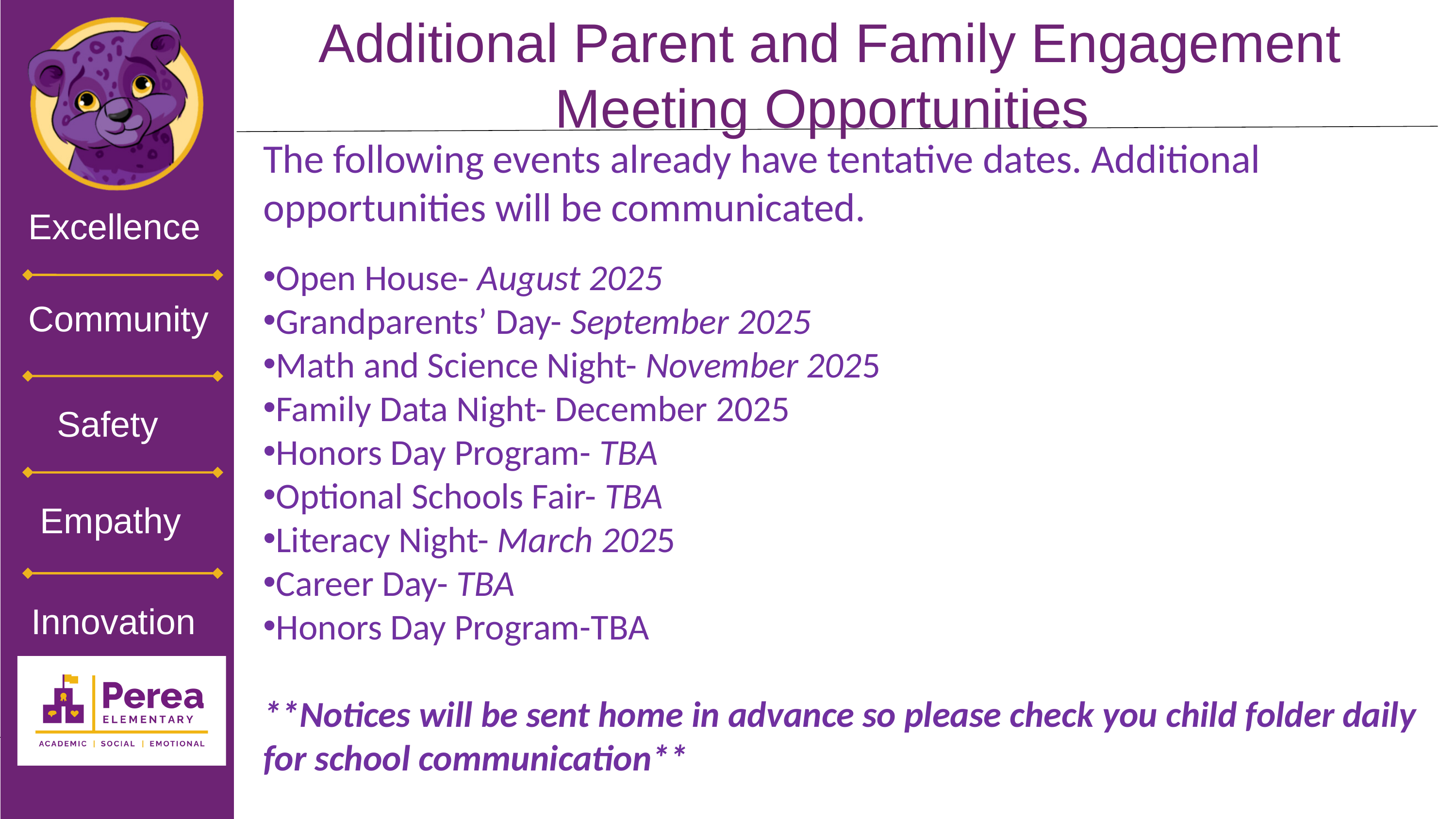

Additional Parent and Family Engagement Meeting Opportunities

The following events already have tentative dates. Additional opportunities will be communicated.​

Open House- August 2025
Grandparents’ Day- September 2025
Math and Science Night- November 2025
Family Data Night- December 2025
Honors Day Program- TBA
Optional Schools Fair- TBA
Literacy Night- March 2025
Career Day- TBA
Honors Day Program-TBA
**Notices will be sent home in advance so please check you child folder daily for school communication**

Results
Art And Design '50 Year 2023
Excellence

Community

Safety

Empathy

Innovation
Thesis Defense